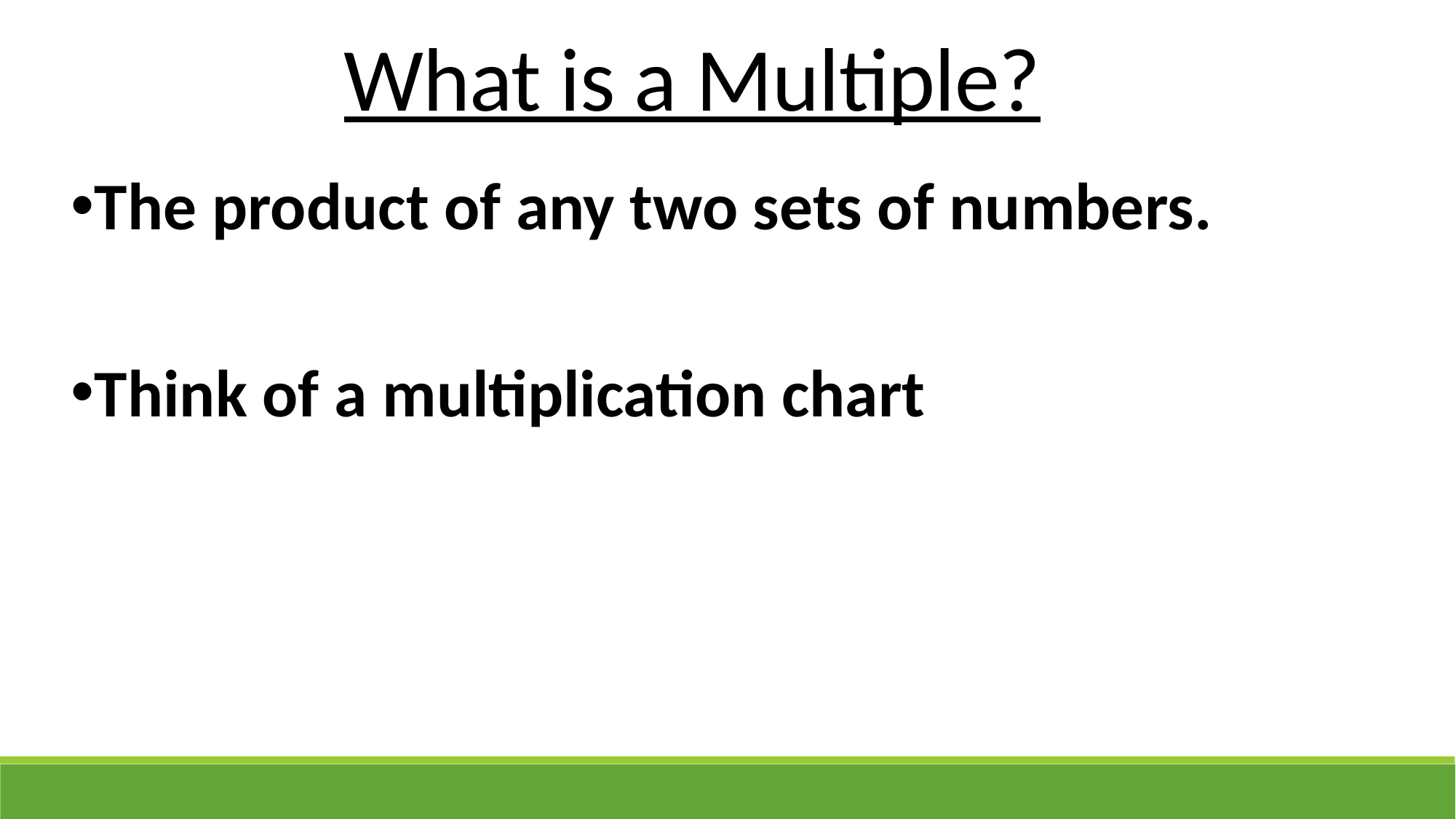

What is a Multiple?
The product of any two sets of numbers.

Think of a multiplication chart